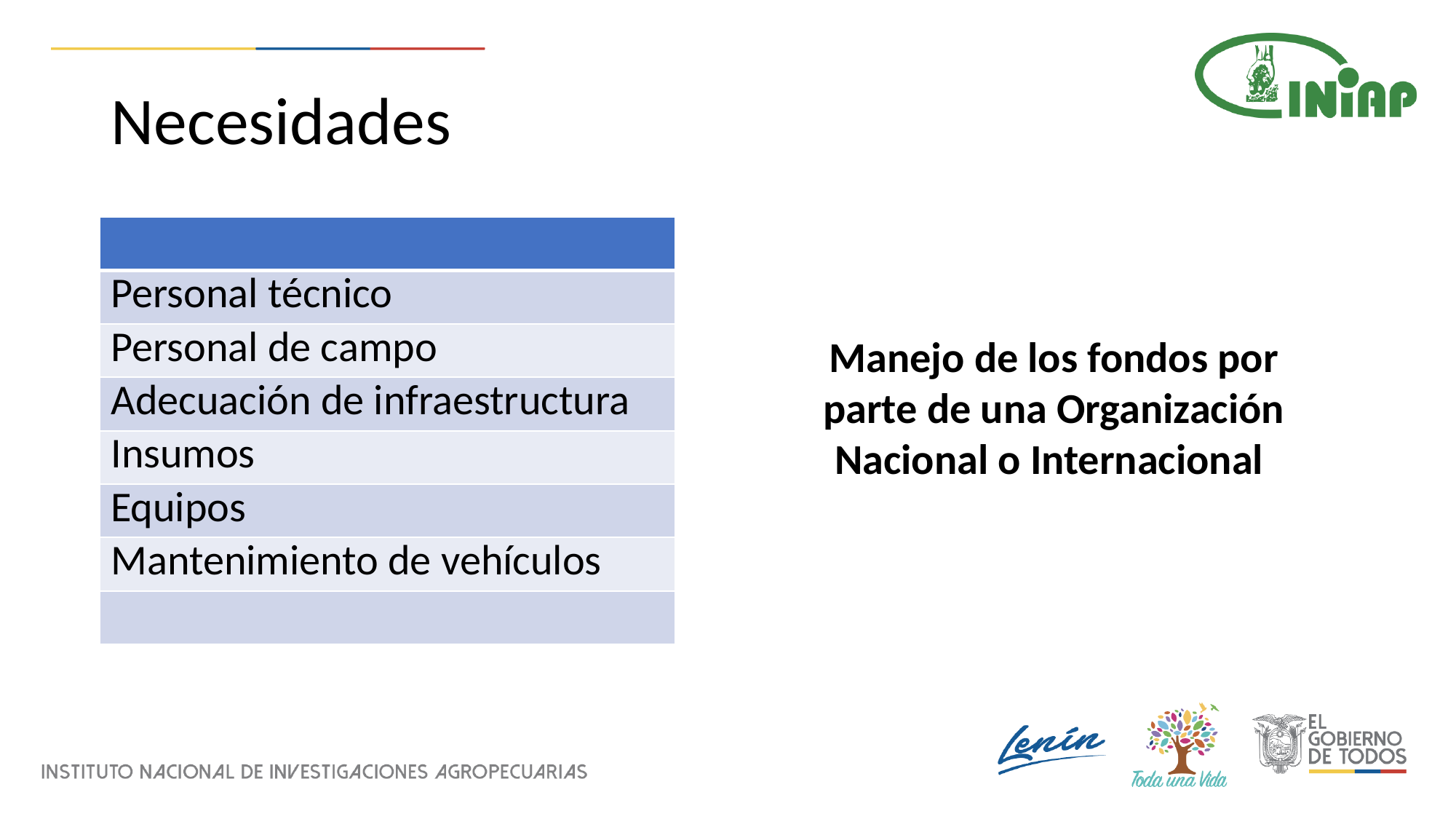

# Necesidades
|  |
| --- |
| Personal técnico |
| Personal de campo |
| Adecuación de infraestructura |
| Insumos |
| Equipos |
| Mantenimiento de vehículos |
|  |
Manejo de los fondos por parte de una Organización Nacional o Internacional